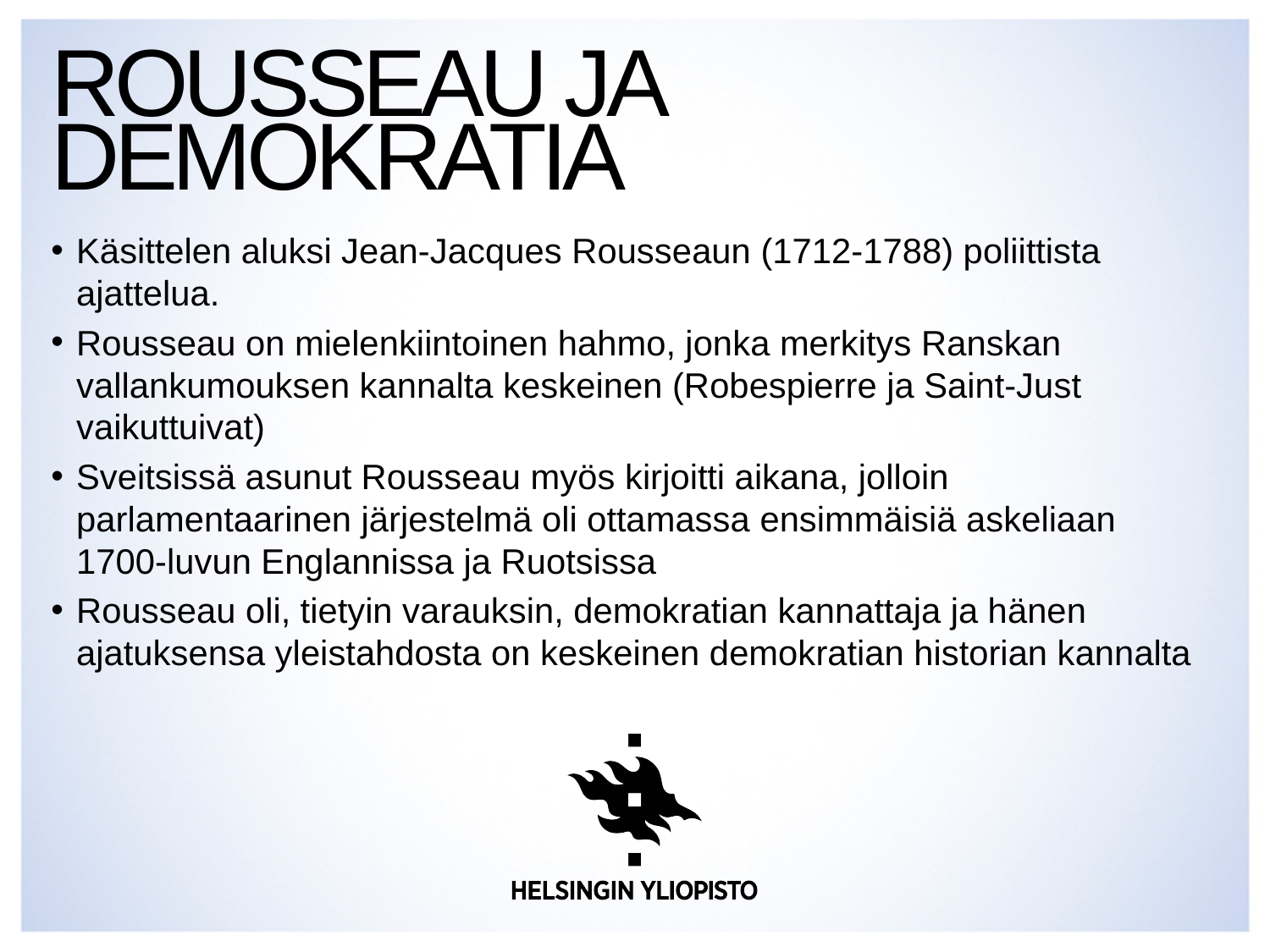

# Rousseau ja demokratia
Käsittelen aluksi Jean-Jacques Rousseaun (1712-1788) poliittista ajattelua.
Rousseau on mielenkiintoinen hahmo, jonka merkitys Ranskan vallankumouksen kannalta keskeinen (Robespierre ja Saint-Just vaikuttuivat)
Sveitsissä asunut Rousseau myös kirjoitti aikana, jolloin parlamentaarinen järjestelmä oli ottamassa ensimmäisiä askeliaan 1700-luvun Englannissa ja Ruotsissa
Rousseau oli, tietyin varauksin, demokratian kannattaja ja hänen ajatuksensa yleistahdosta on keskeinen demokratian historian kannalta